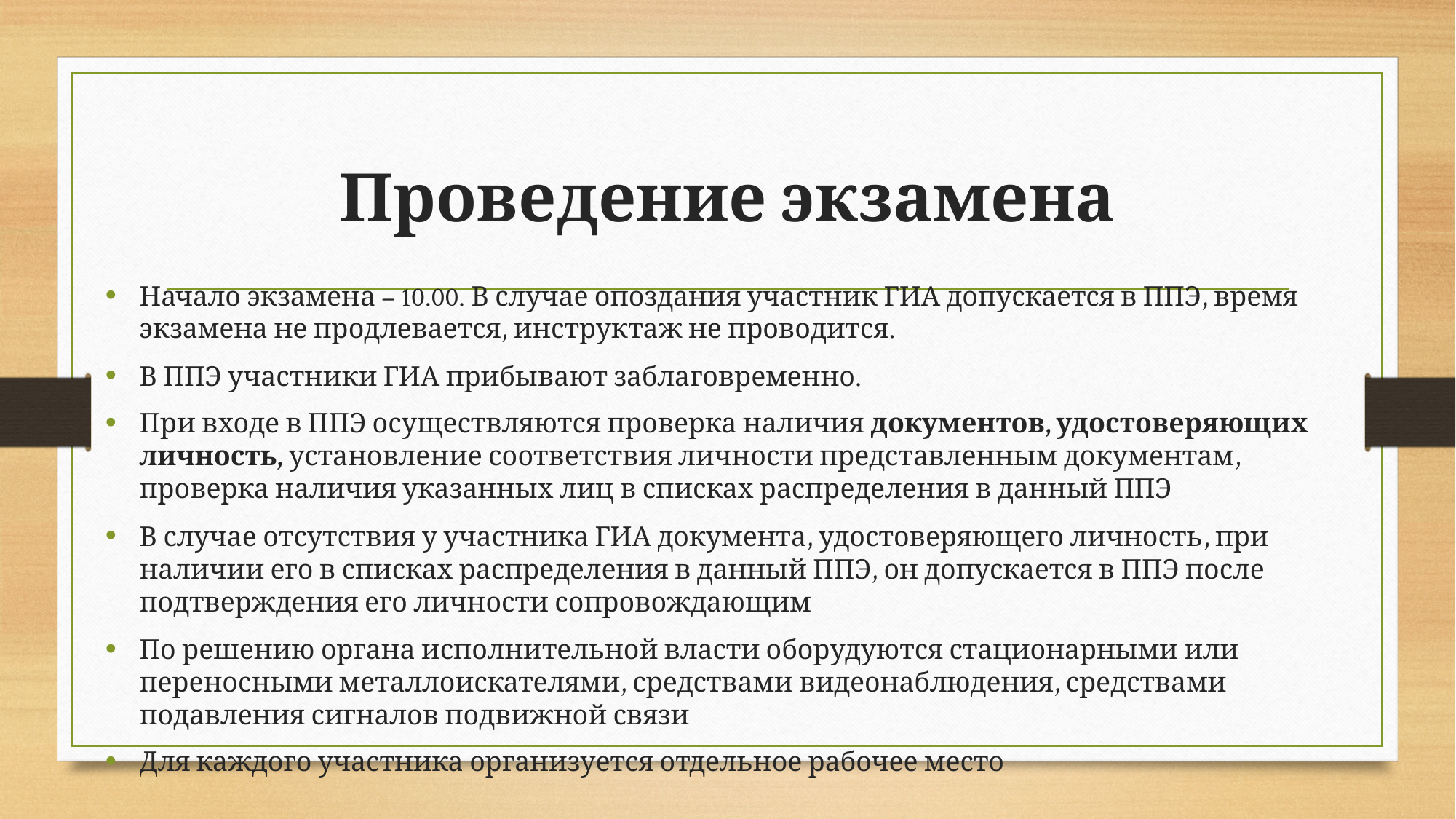

# Проведение экзамена
Начало экзамена – 10.00. В случае опоздания участник ГИА допускается в ППЭ, время экзамена не продлевается, инструктаж не проводится.
В ППЭ участники ГИА прибывают заблаговременно.
При входе в ППЭ осуществляются проверка наличия документов, удостоверяющих личность, установление соответствия личности представленным документам, проверка наличия указанных лиц в списках распределения в данный ППЭ
В случае отсутствия у участника ГИА документа, удостоверяющего личность, при наличии его в списках распределения в данный ППЭ, он допускается в ППЭ после подтверждения его личности сопровождающим
По решению органа исполнительной власти оборудуются стационарными или переносными металлоискателями, средствами видеонаблюдения, средствами подавления сигналов подвижной связи
Для каждого участника организуется отдельное рабочее место